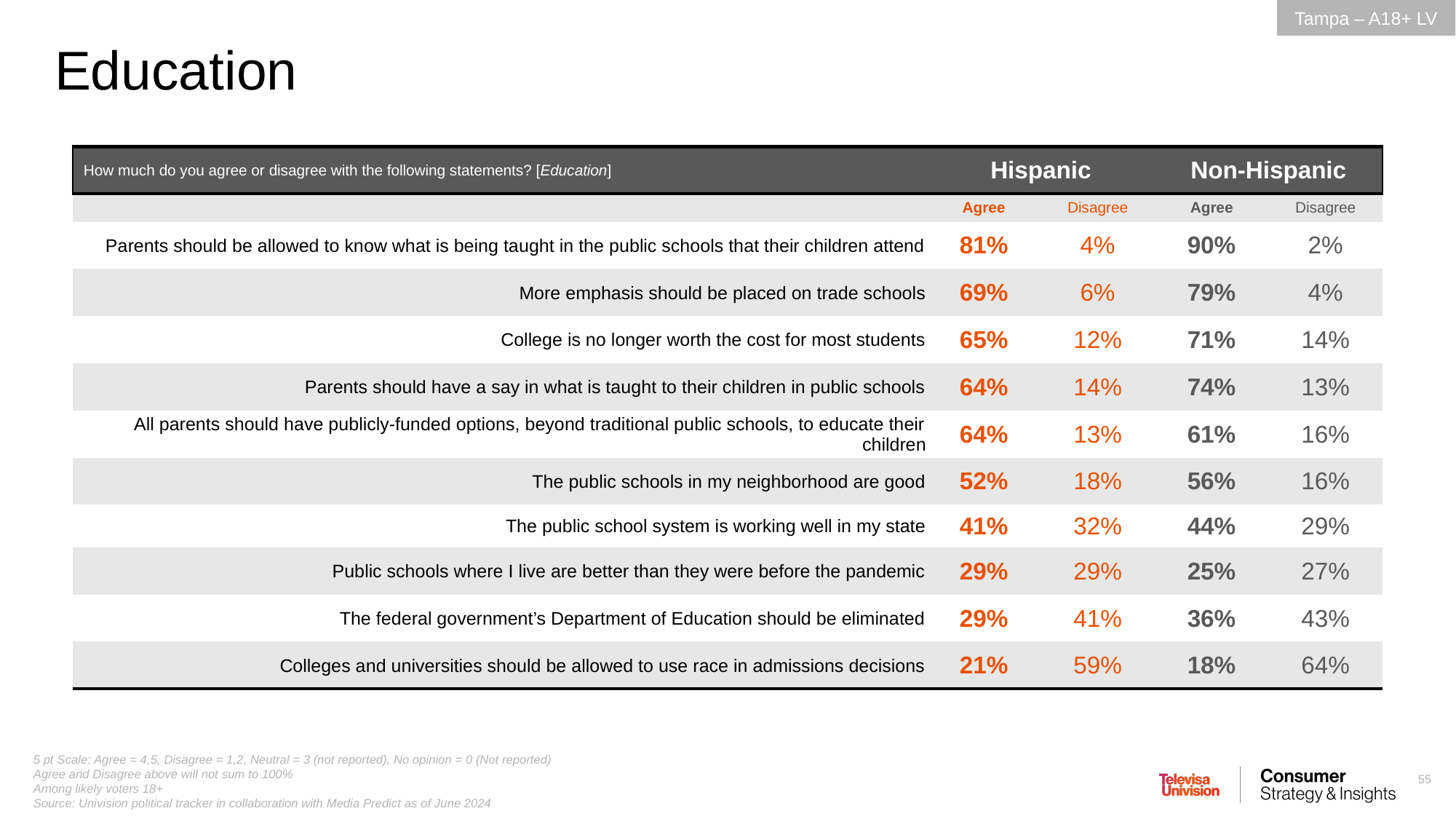

Education
| How much do you agree or disagree with the following statements? [Education] | Hispanic | Non-Hispanic | Non-Hispanic | Non-Hispanic |
| --- | --- | --- | --- | --- |
|  | Agree | Disagree | Agree | Disagree |
| Parents should be allowed to know what is being taught in the public schools that their children attend | 81% | 4% | 90% | 2% |
| More emphasis should be placed on trade schools | 69% | 6% | 79% | 4% |
| College is no longer worth the cost for most students | 65% | 12% | 71% | 14% |
| Parents should have a say in what is taught to their children in public schools | 64% | 14% | 74% | 13% |
| All parents should have publicly-funded options, beyond traditional public schools, to educate their children | 64% | 13% | 61% | 16% |
| The public schools in my neighborhood are good | 52% | 18% | 56% | 16% |
| The public school system is working well in my state | 41% | 32% | 44% | 29% |
| Public schools where I live are better than they were before the pandemic | 29% | 29% | 25% | 27% |
| The federal government’s Department of Education should be eliminated | 29% | 41% | 36% | 43% |
| Colleges and universities should be allowed to use race in admissions decisions | 21% | 59% | 18% | 64% |